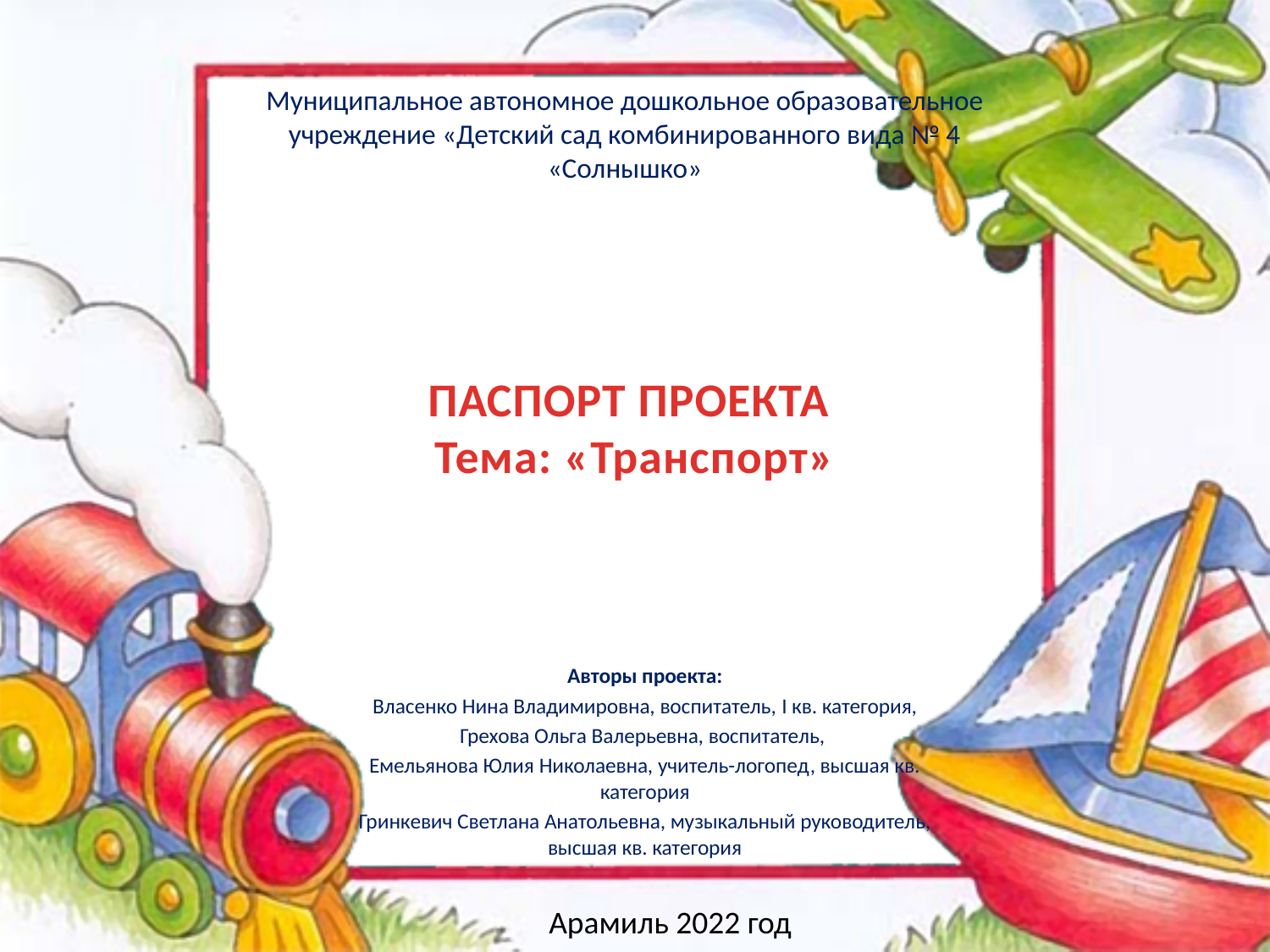

Муниципальное автономное дошкольное образовательное учреждение «Детский сад комбинированного вида № 4 «Солнышко»

# ПАСПОРТ ПРОЕКТА  Тема: «Транспорт»
Авторы проекта:
 Власенко Нина Владимировна, воспитатель, I кв. категория,
Грехова Ольга Валерьевна, воспитатель,
Емельянова Юлия Николаевна, учитель-логопед, высшая кв. категория
Гринкевич Светлана Анатольевна, музыкальный руководитель, высшая кв. категория

Арамиль 2022 год